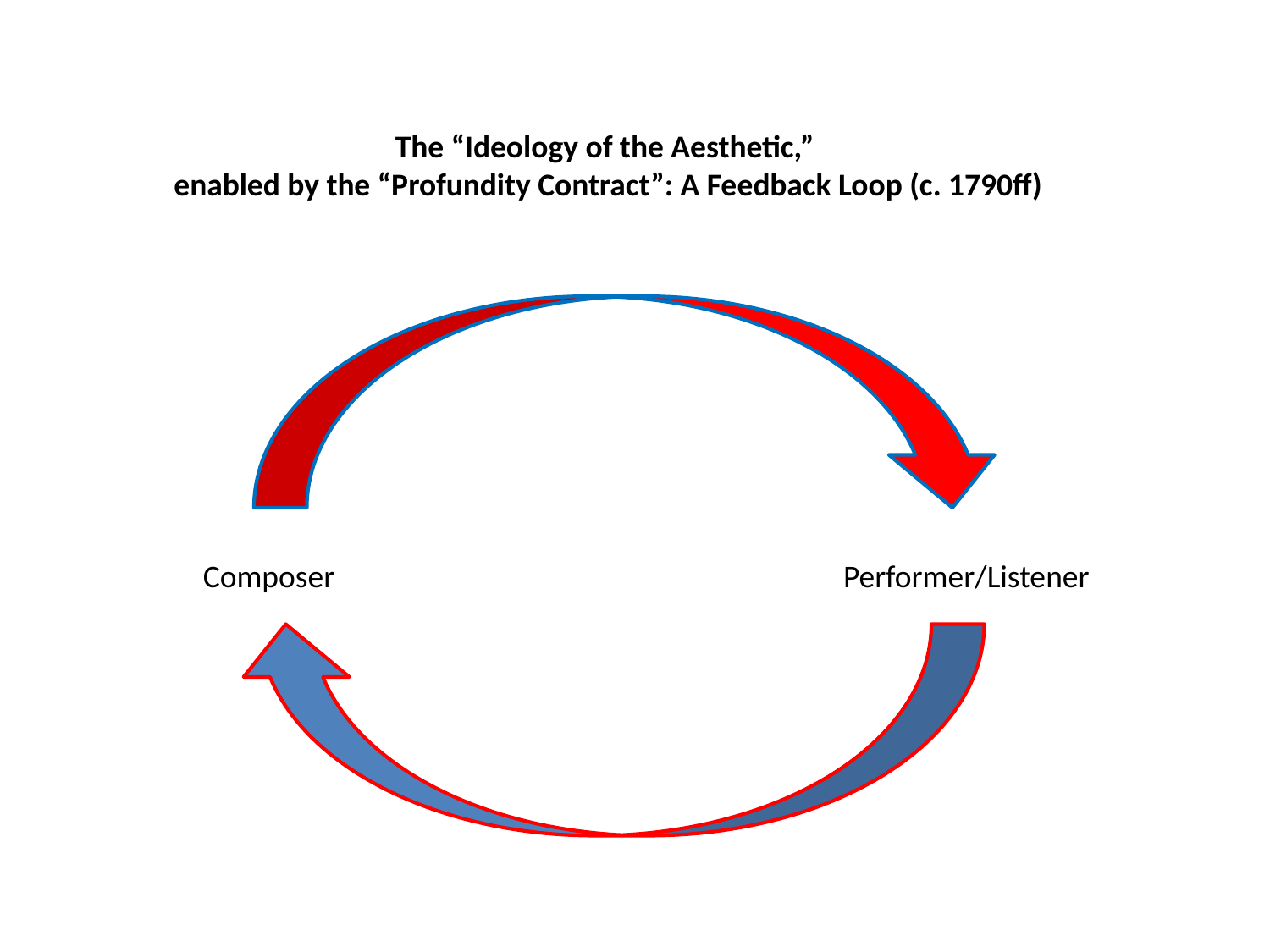

The “Ideology of the Aesthetic,”
enabled by the “Profundity Contract”: A Feedback Loop (c. 1790ff)

Composer
Performer/Listener